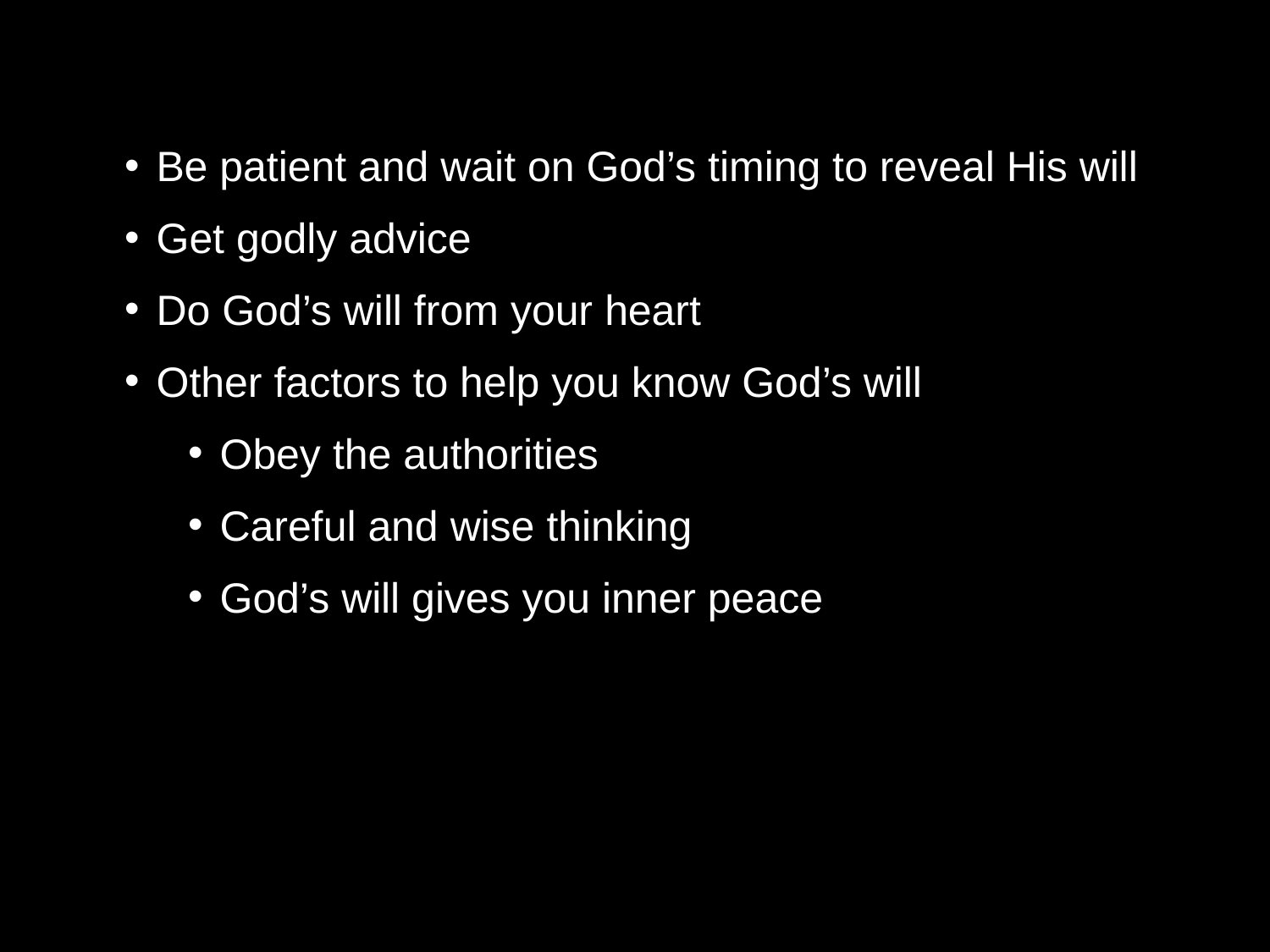

Be patient and wait on God’s timing to reveal His will
Get godly advice
Do God’s will from your heart
Other factors to help you know God’s will
Obey the authorities
Careful and wise thinking
God’s will gives you inner peace